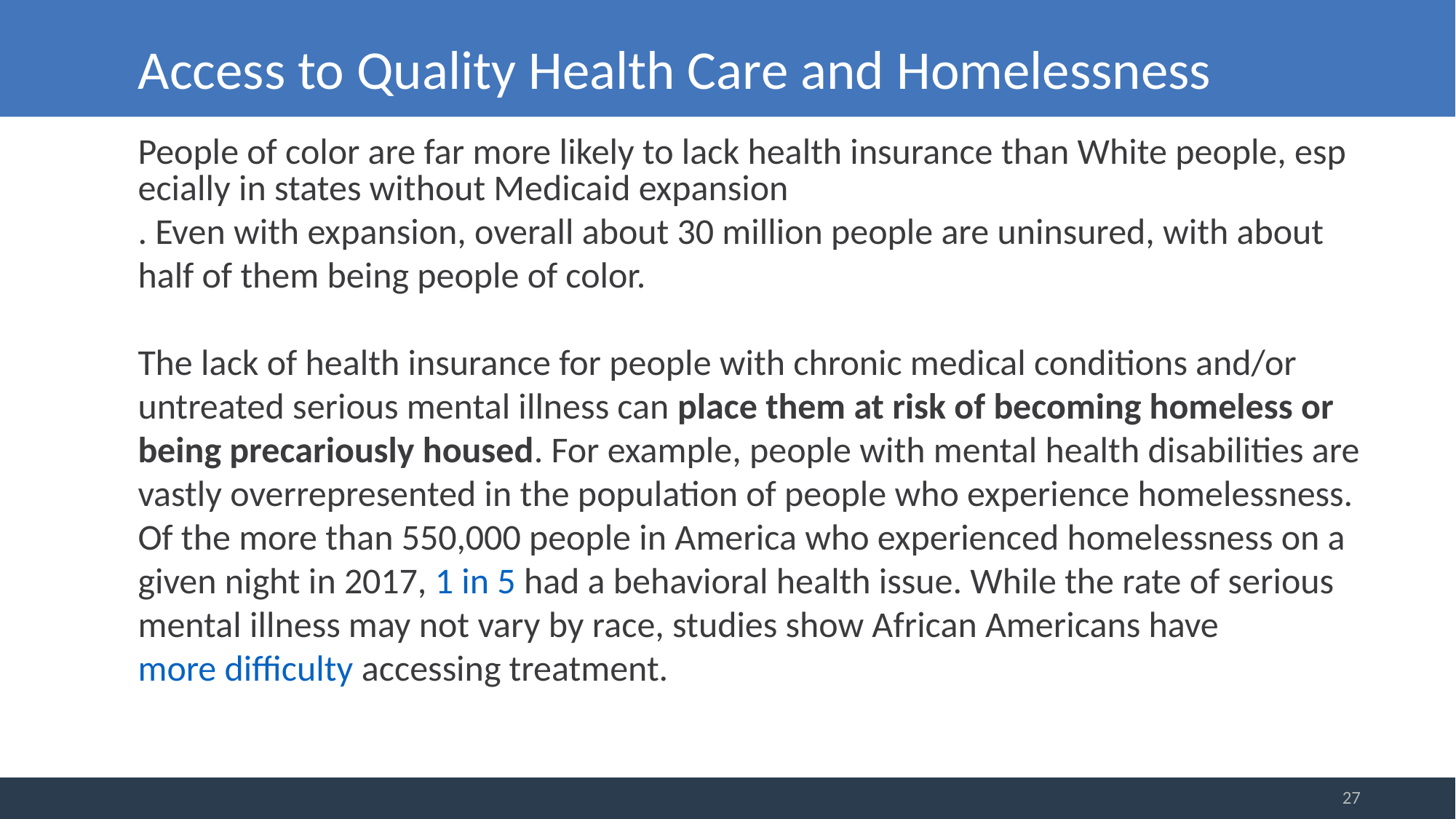

Access to Quality Health Care and Homelessness
People of color are far more likely to lack health insurance than White people, especially in states without Medicaid expansion. Even with expansion, overall about 30 million people are uninsured, with about half of them being people of color.

The lack of health insurance for people with chronic medical conditions and/or untreated serious mental illness can place them at risk of becoming homeless or being precariously housed. For example, people with mental health disabilities are vastly overrepresented in the population of people who experience homelessness. Of the more than 550,000 people in America who experienced homelessness on a given night in 2017, 1 in 5 had a behavioral health issue. While the rate of serious mental illness may not vary by race, studies show African Americans have more difficulty accessing treatment.

27